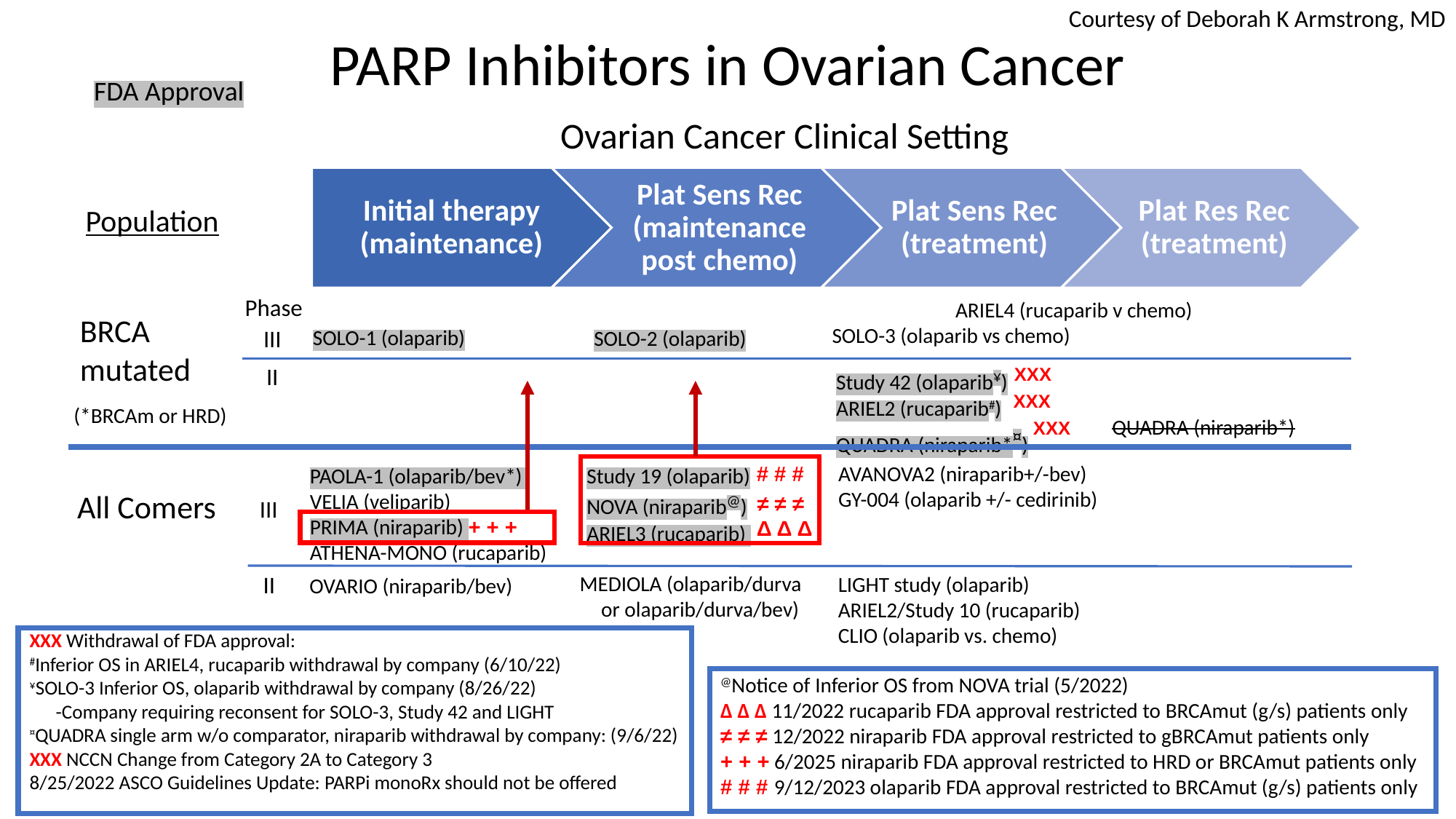

Courtesy of Deborah K Armstrong, MD
# PARP Inhibitors in Ovarian Cancer
Initial therapy (maintenance)
Plat Sens Rec (maintenance post chemo)
Plat Sens Rec (treatment)
Plat Res Rec (treatment)
FDA Approval
Ovarian Cancer Clinical Setting
Population
Phase
	   ARIEL4 (rucaparib v chemo)
SOLO-3 (olaparib vs chemo)
BRCA
mutated
III
SOLO-1 (olaparib)
SOLO-2 (olaparib)
II

QUADRA (niraparib*)
XXX
Study 42 (olaparib¥)
ARIEL2 (rucaparib#)
QUADRA (niraparib*¤)
XXX
(*BRCAm or HRD)
XXX
# # #
AVANOVA2 (niraparib+/-bev)
GY-004 (olaparib +/- cedirinib)

PAOLA-1 (olaparib/bev*)
VELIA (veliparib)
PRIMA (niraparib) + + +
ATHENA-MONO (rucaparib)
Study 19 (olaparib)
NOVA (niraparib@)
ARIEL3 (rucaparib)
All Comers
≠ ≠ ≠
III
Δ Δ Δ

MEDIOLA (olaparib/durva
    or olaparib/durva/bev)
II
LIGHT study (olaparib)
ARIEL2/Study 10 (rucaparib)
CLIO (olaparib vs. chemo)

OVARIO (niraparib/bev)
XXX Withdrawal of FDA approval:
#Inferior OS in ARIEL4, rucaparib withdrawal by company (6/10/22)
¥SOLO-3 Inferior OS, olaparib withdrawal by company (8/26/22)
      -Company requiring reconsent for SOLO-3, Study 42 and LIGHT
¤QUADRA single arm w/o comparator, niraparib withdrawal by company: (9/6/22)
XXX NCCN Change from Category 2A to Category 3
8/25/2022 ASCO Guidelines Update: PARPi monoRx should not be offered

@Notice of Inferior OS from NOVA trial (5/2022)
Δ Δ Δ 11/2022 rucaparib FDA approval restricted to BRCAmut (g/s) patients only
≠ ≠ ≠ 12/2022 niraparib FDA approval restricted to gBRCAmut patients only
+ + + 6/2025 niraparib FDA approval restricted to HRD or BRCAmut patients only
# # # 9/12/2023 olaparib FDA approval restricted to BRCAmut (g/s) patients only